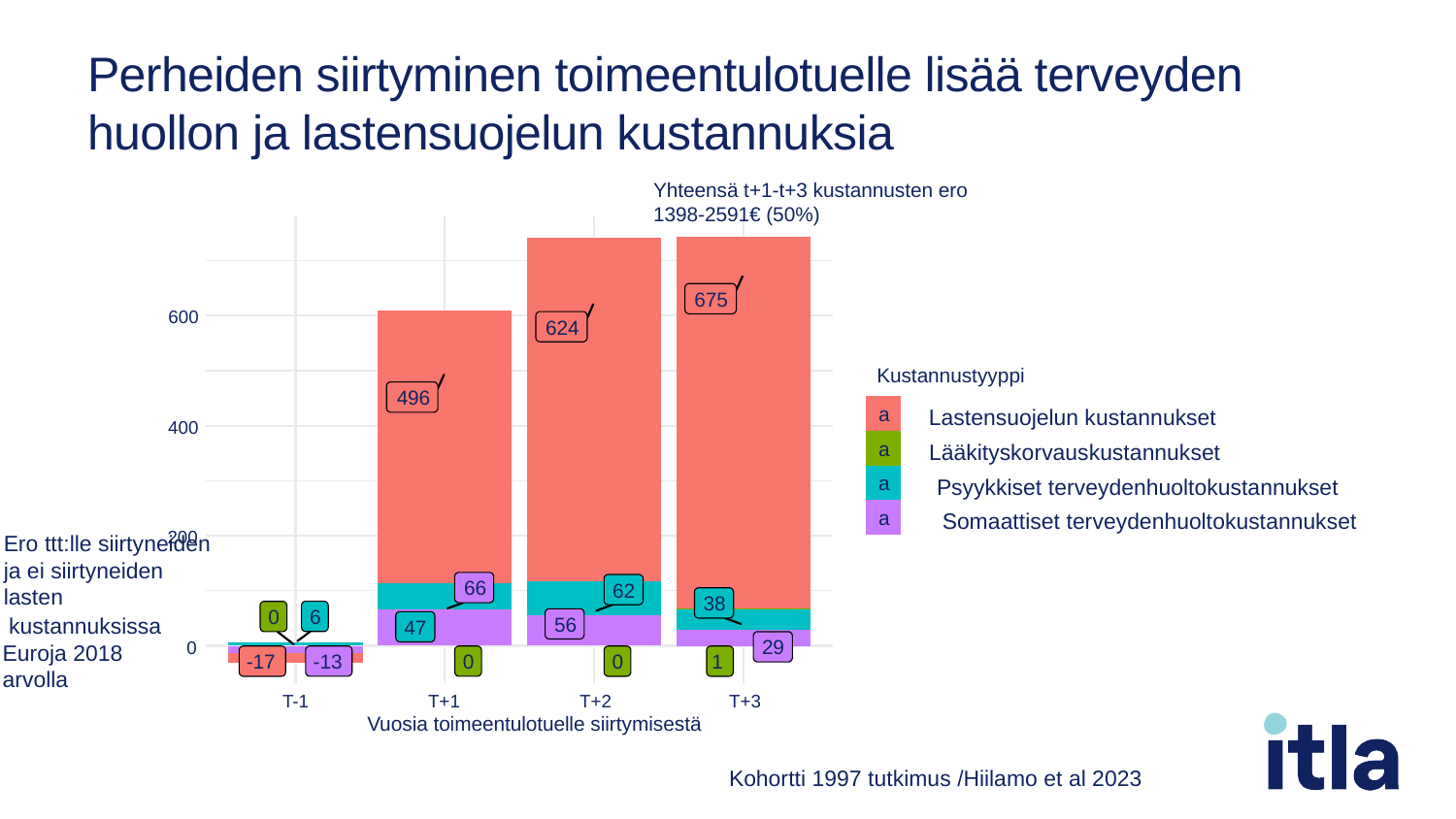

# Perheiden siirtyminen toimeentulotuelle lisää terveyden huollon ja lastensuojelun kustannuksia

Yhteensä t+1-t+3 kustannusten ero  1398-2591€ (50%)

675

624

496

66
62

38

6
0

56

47

29

0
-17
-13
0
1

600
Kustannustyyppi
a

Lastensuojelun kustannukset

400
a

Lääkityskorvauskustannukset

a

Psyykkiset terveydenhuoltokustannukset

a

Somaattiset terveydenhuoltokustannukset

200
Ero ttt:lle siirtyneiden ja ei siirtyneiden lasten
 kustannuksissa
Euroja 2018 arvolla
0
T-1
T+1
T+2
T+3
Vuosia toimeentulotuelle siirtymisestä
Kohortti 1997 tutkimus /Hiilamo et al 2023